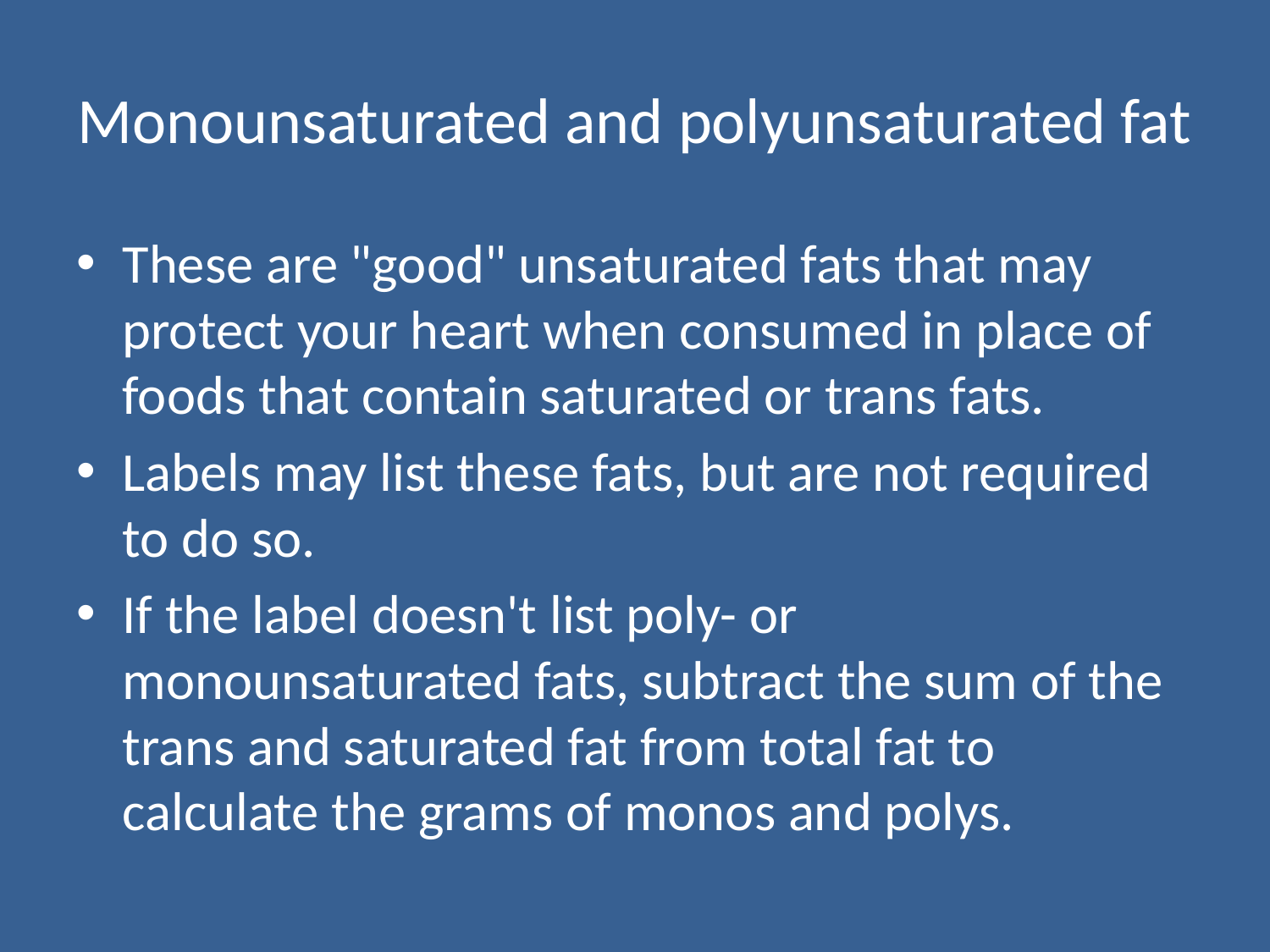

# Monounsaturated and polyunsaturated fat
These are "good" unsaturated fats that may protect your heart when consumed in place of foods that contain saturated or trans fats.
Labels may list these fats, but are not required to do so.
If the label doesn't list poly- or monounsaturated fats, subtract the sum of the trans and saturated fat from total fat to calculate the grams of monos and polys.